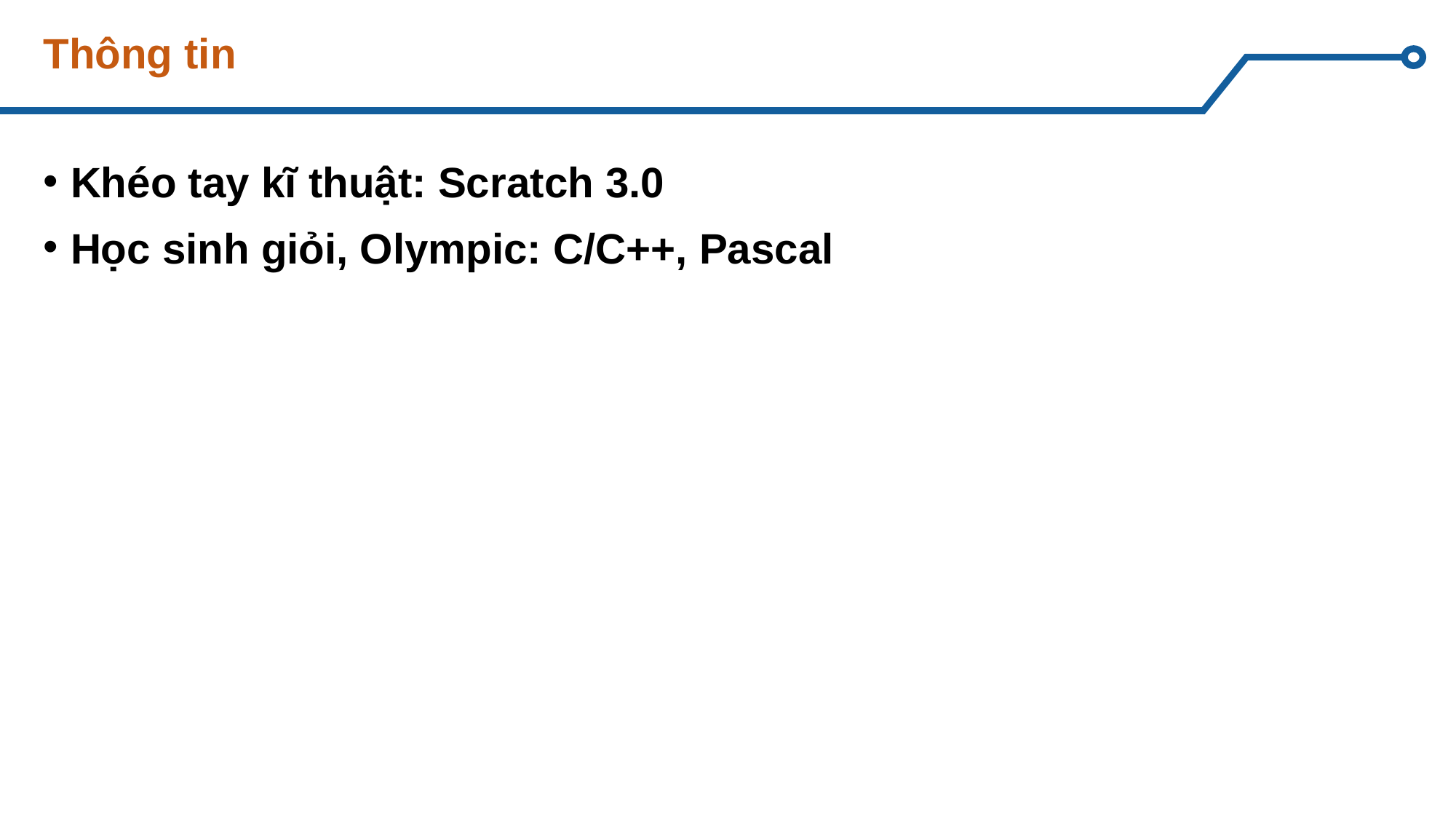

# Thông tin
Khéo tay kĩ thuật: Scratch 3.0
Học sinh giỏi, Olympic: C/C++, Pascal